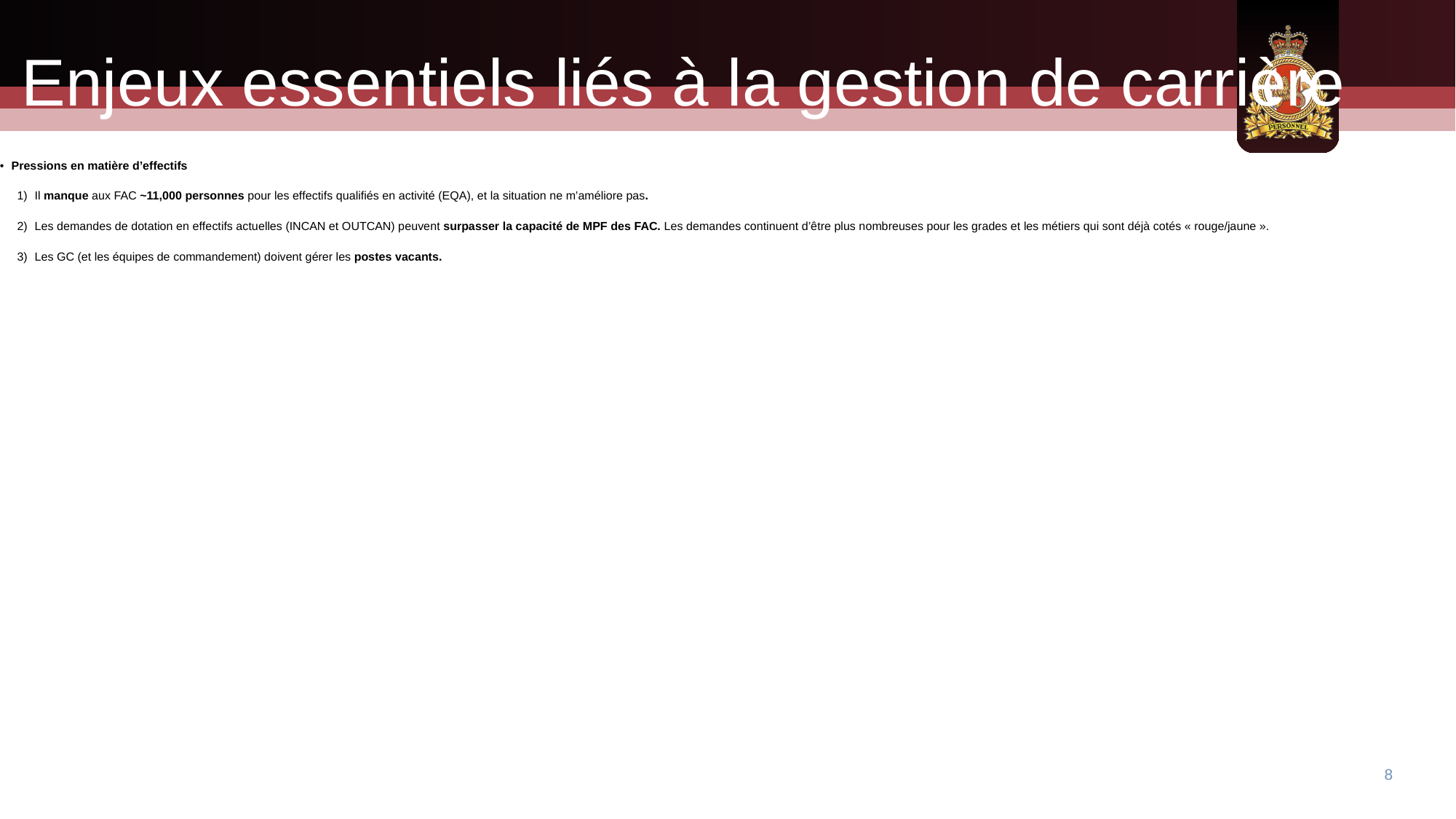

# Enjeux essentiels liés à la gestion de carrière
Pressions en matière d’effectifs

Il manque aux FAC ~11,000 personnes pour les effectifs qualifiés en activité (EQA), et la situation ne m’améliore pas.

Les demandes de dotation en effectifs actuelles (INCAN et OUTCAN) peuvent surpasser la capacité de MPF des FAC. Les demandes continuent d’être plus nombreuses pour les grades et les métiers qui sont déjà cotés « rouge/jaune ».

Les GC (et les équipes de commandement) doivent gérer les postes vacants.

8